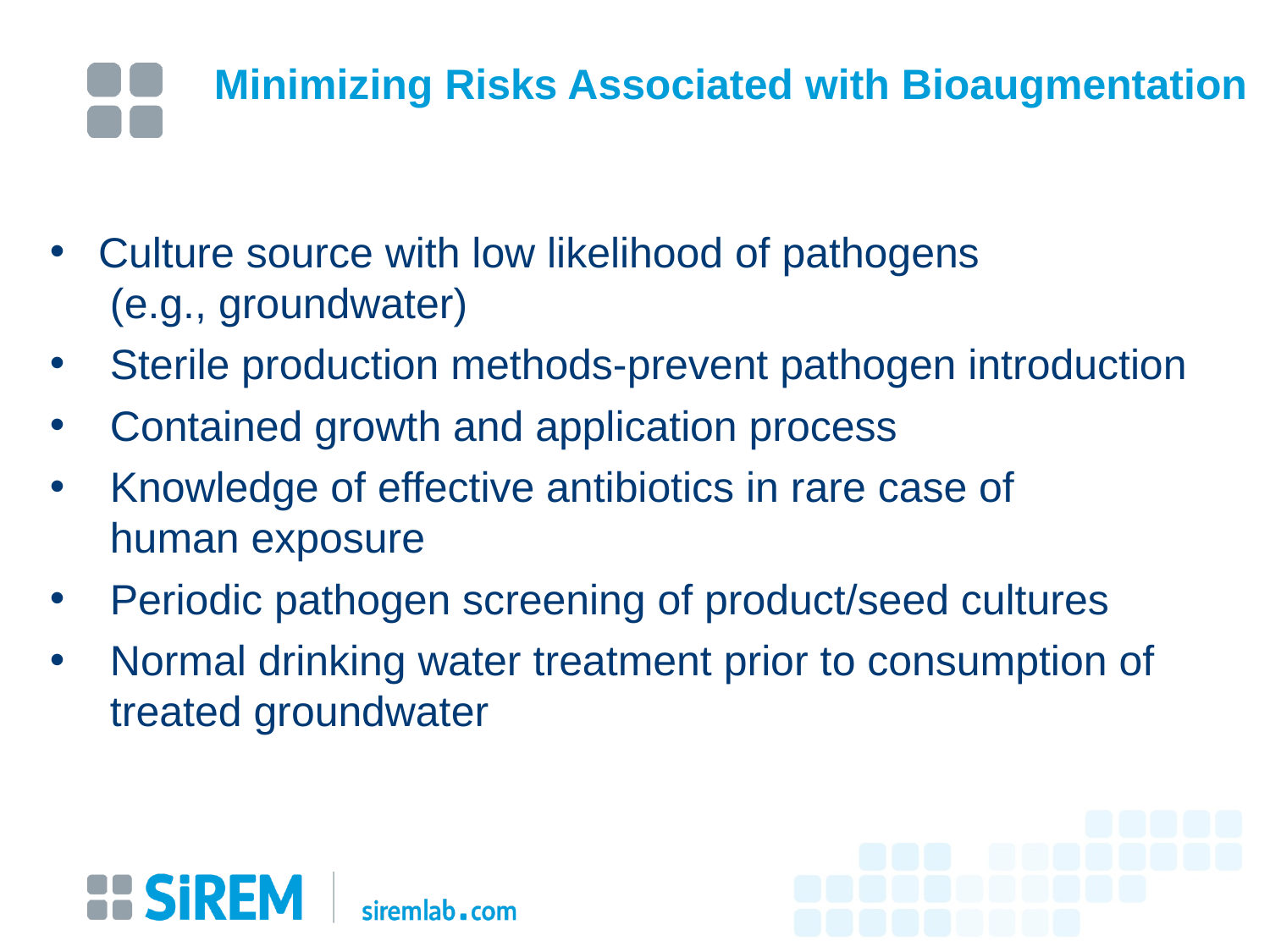

Minimizing Risks Associated with Bioaugmentation

Culture source with low likelihood of pathogens
 (e.g., groundwater)
 Sterile production methods-prevent pathogen introduction
 Contained growth and application process
 Knowledge of effective antibiotics in rare case of
 human exposure
 Periodic pathogen screening of product/seed cultures
 Normal drinking water treatment prior to consumption of
 treated groundwater